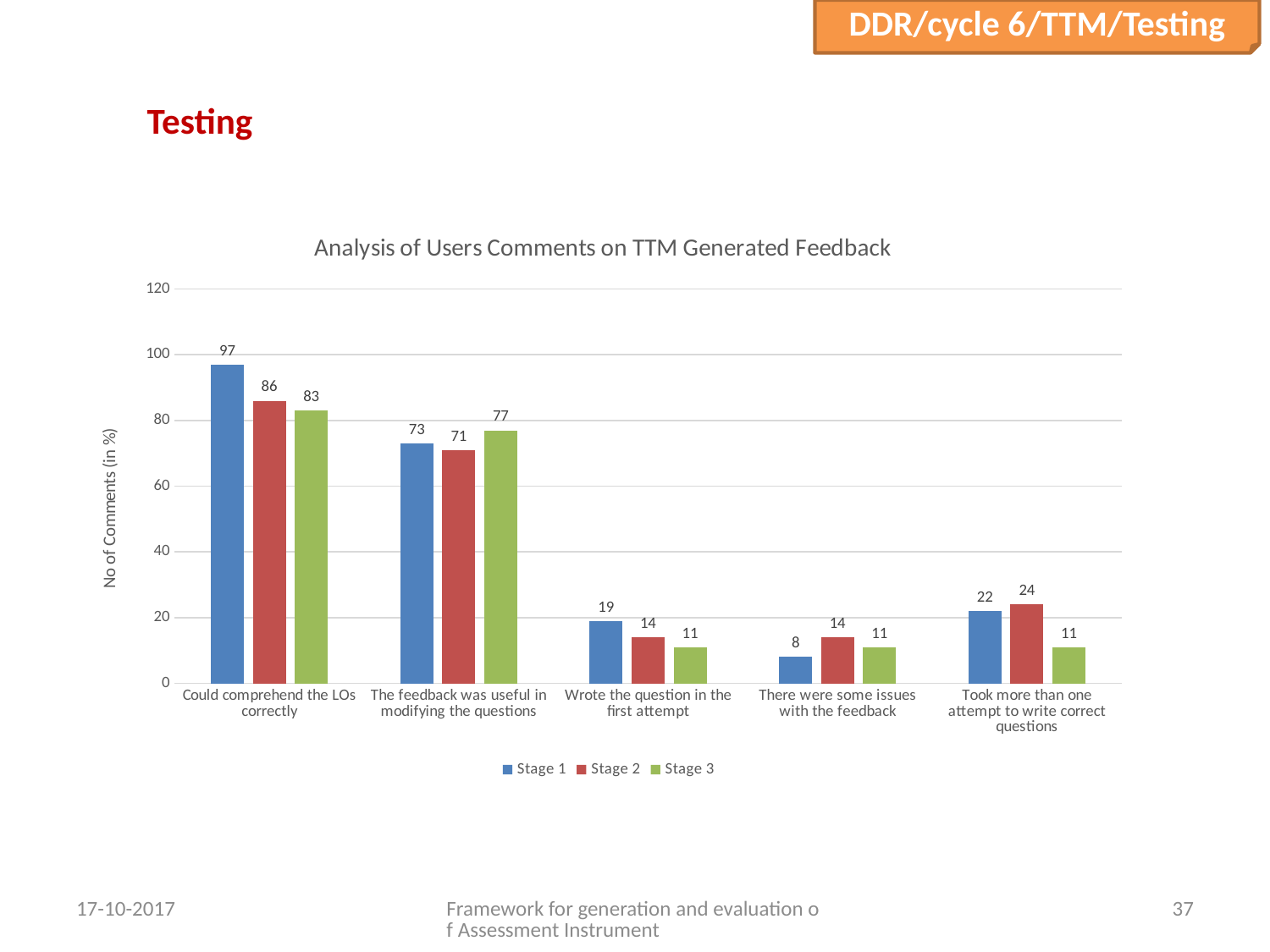

DDR/cycle 6/TTM/Testing
# Testing

### Chart:  Analysis of Users Comments on TTM Generated Feedback

| Category | Stage 1 | Stage 2 | Stage 3 |
|---|---|---|---|
| Could comprehend the LOs correctly | 97.0 | 86.0 | 83.0 |
| The feedback was useful in modifying the questions | 73.0 | 71.0 | 77.0 |
| Wrote the question in the first attempt | 19.0 | 14.0 | 11.0 |
| There were some issues with the feedback | 8.0 | 14.0 | 11.0 |
| Took more than one attempt to write correct questions | 22.0 | 24.0 | 11.0 |
17-10-2017
Framework for generation and evaluation of Assessment Instrument
37